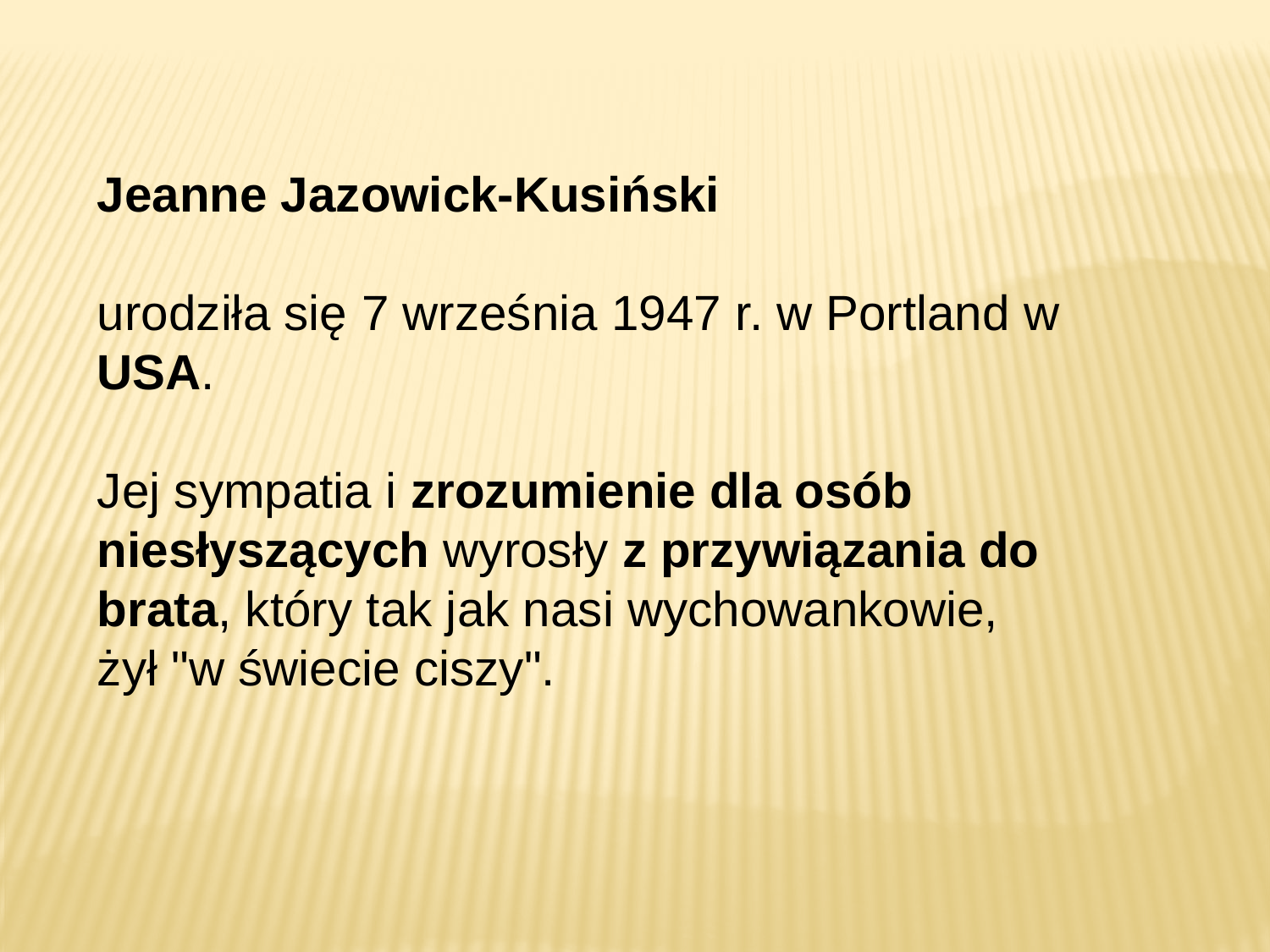

Jeanne Jazowick-Kusiński

urodziła się 7 września 1947 r. w Portland w USA.

Jej sympatia i zrozumienie dla osób niesłyszących wyrosły z przywiązania do brata, który tak jak nasi wychowankowie,
żył "w świecie ciszy".